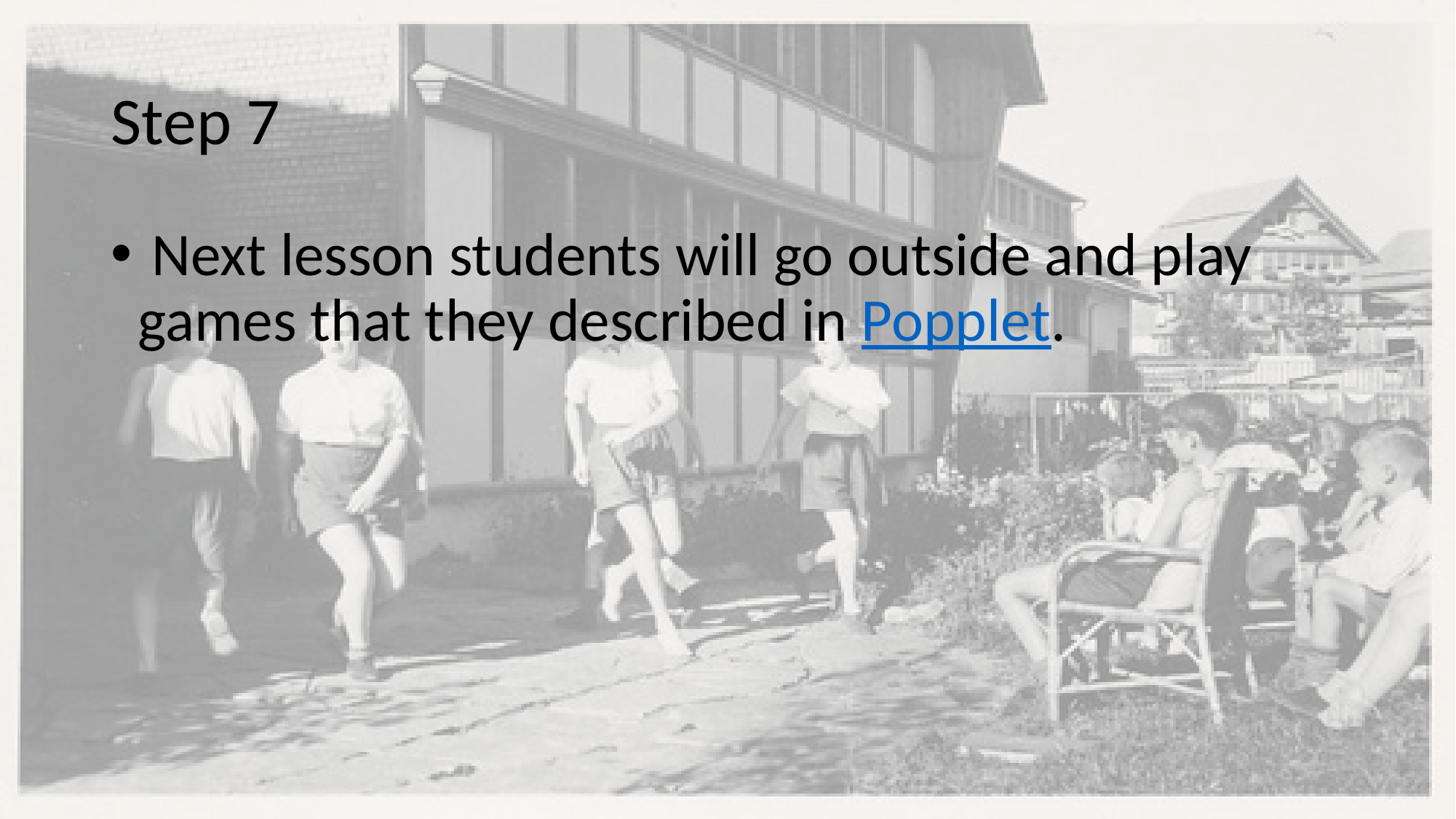

# Step 7
 Next lesson students will go outside and play games that they described in Popplet.